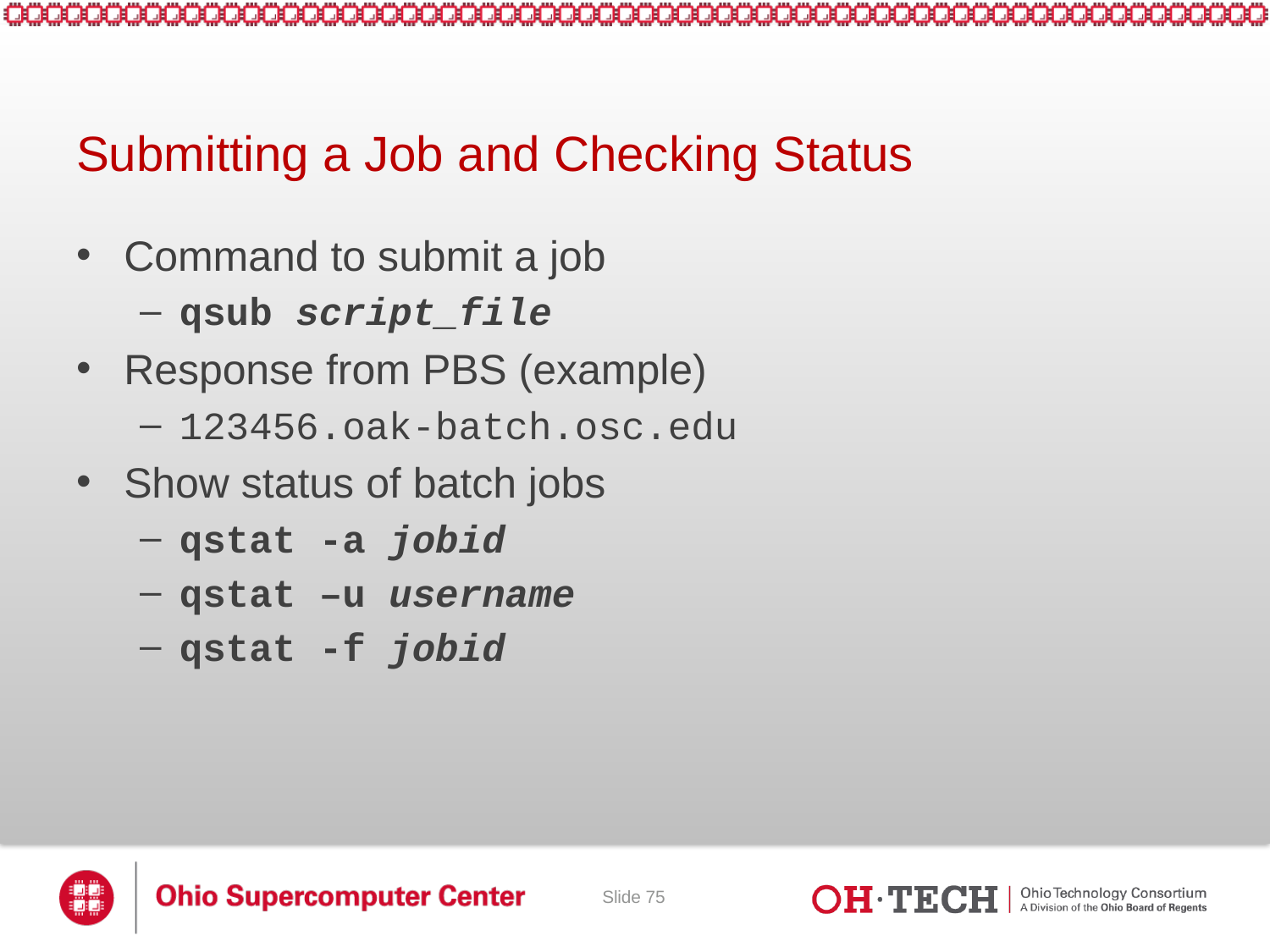

# Submitting a Job and Checking Status
Command to submit a job
qsub script_file
Response from PBS (example)
123456.oak-batch.osc.edu
Show status of batch jobs
qstat -a jobid
qstat –u username
qstat -f jobid